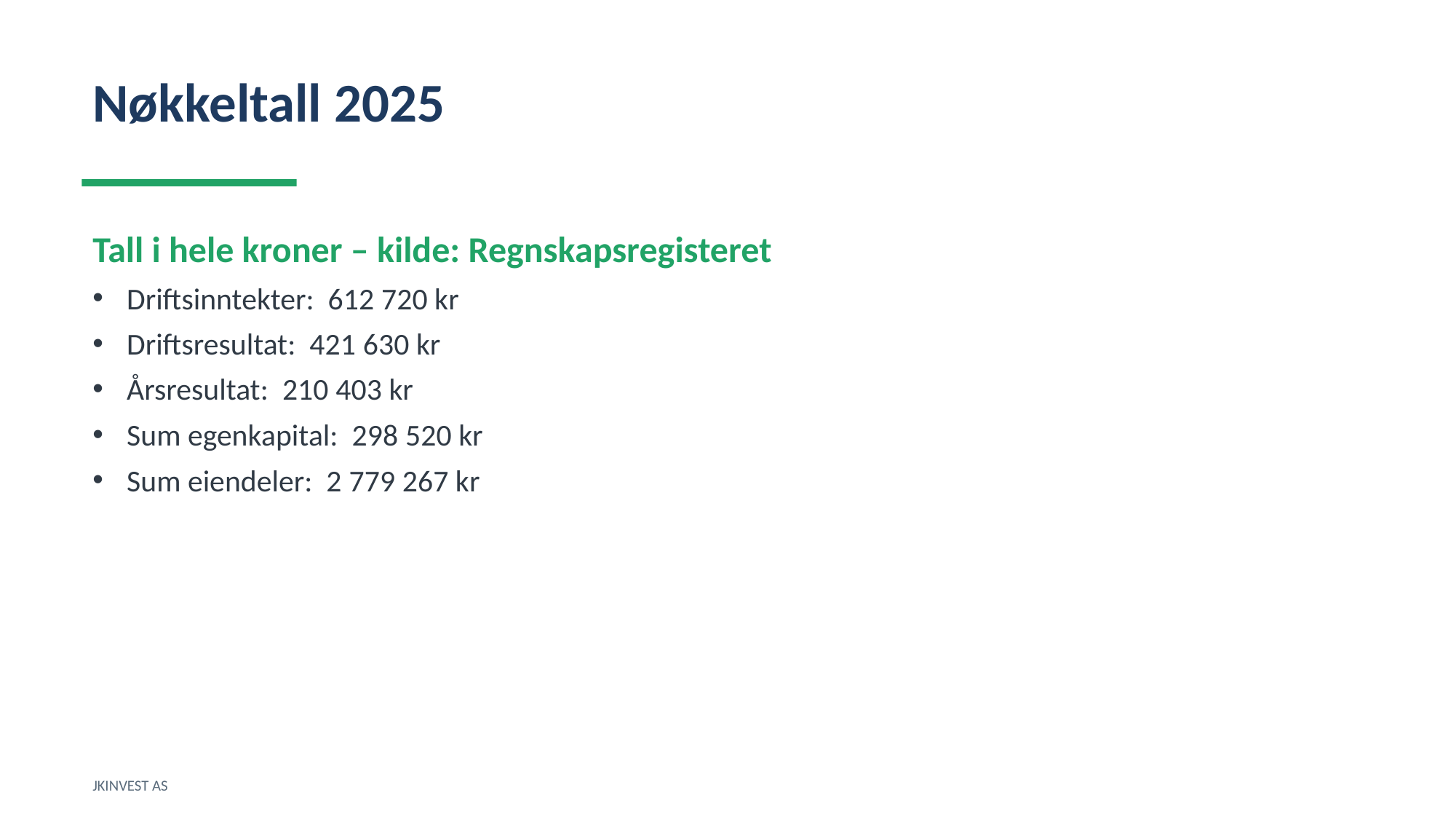

Nøkkeltall 2025

Tall i hele kroner – kilde: Regnskapsregisteret
Driftsinntekter:  612 720 kr
Driftsresultat:  421 630 kr
Årsresultat:  210 403 kr
Sum egenkapital:  298 520 kr
Sum eiendeler:  2 779 267 kr
JKINVEST AS